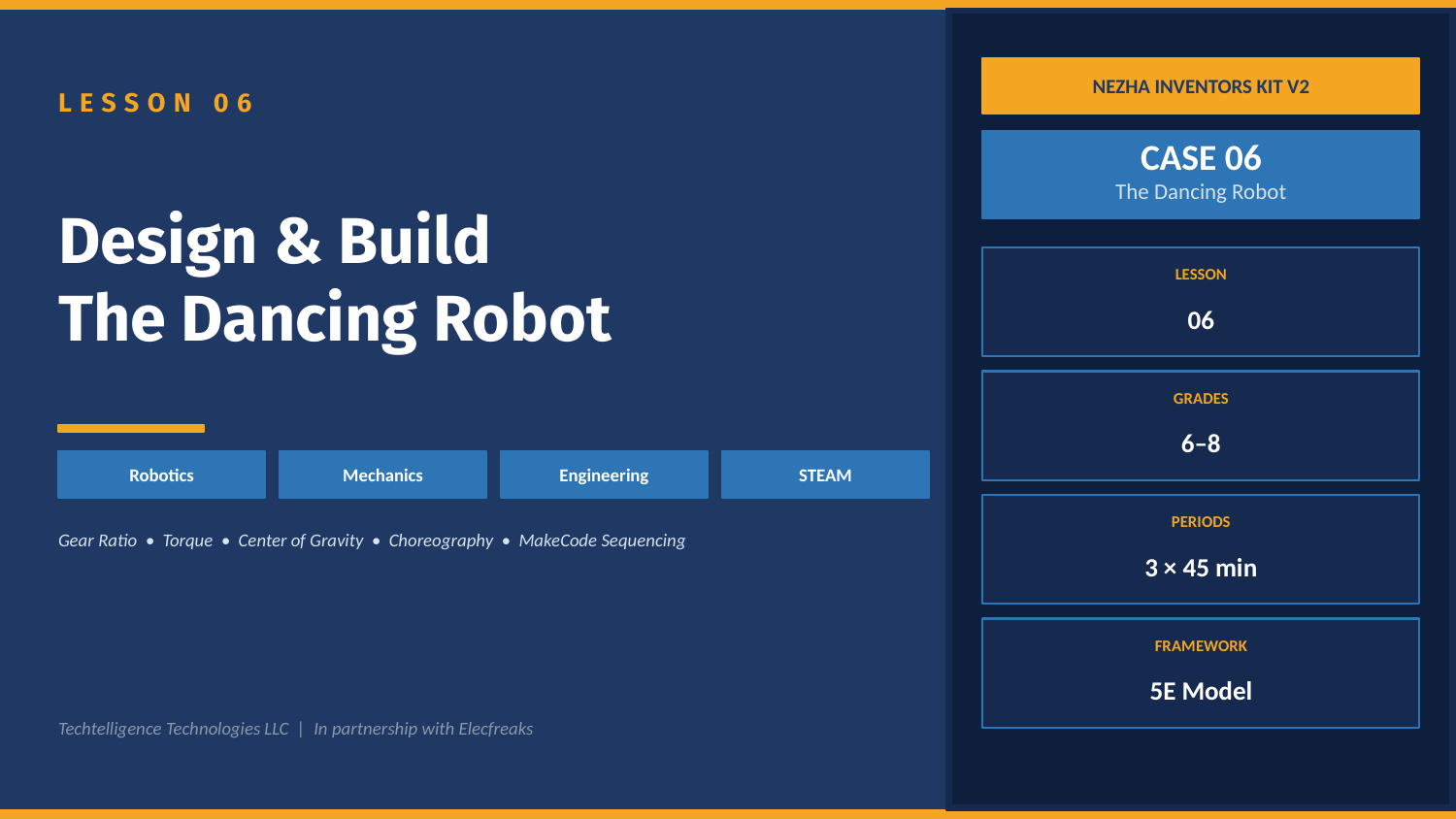

NEZHA INVENTORS KIT V2
LESSON 06

CASE 06
Design & Build
The Dancing Robot
The Dancing Robot

LESSON
06

GRADES
6–8

Robotics

Mechanics

Engineering

STEAM

PERIODS
Gear Ratio  •  Torque  •  Center of Gravity  •  Choreography  •  MakeCode Sequencing
3 × 45 min

FRAMEWORK
5E Model
Techtelligence Technologies LLC  |  In partnership with Elecfreaks